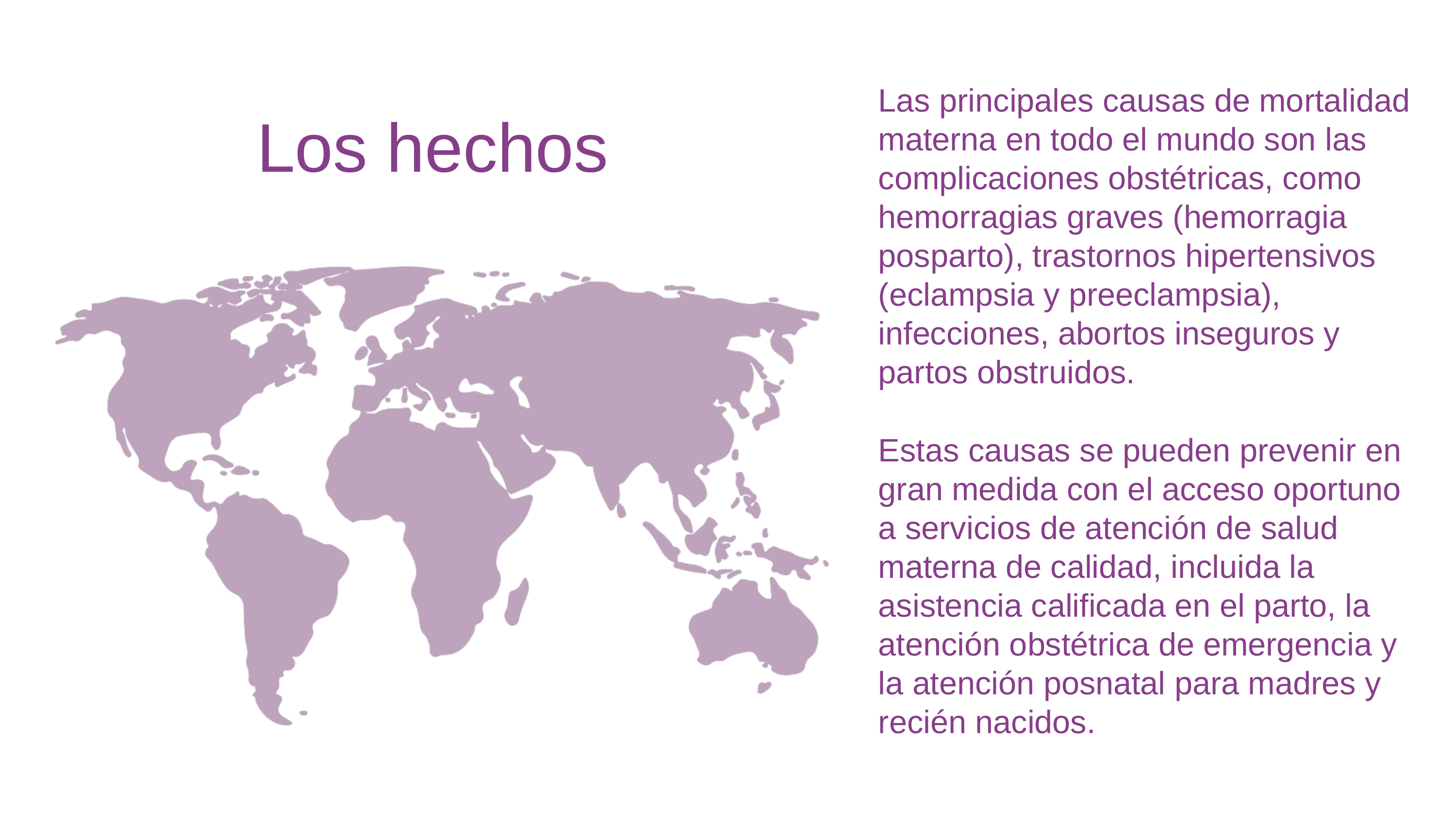

Las principales causas de mortalidad materna en todo el mundo son las complicaciones obstétricas, como hemorragias graves (hemorragia posparto), trastornos hipertensivos (eclampsia y preeclampsia), infecciones, abortos inseguros y partos obstruidos.

Estas causas se pueden prevenir en gran medida con el acceso oportuno a servicios de atención de salud materna de calidad, incluida la asistencia calificada en el parto, la atención obstétrica de emergencia y la atención posnatal para madres y recién nacidos.
Los hechos